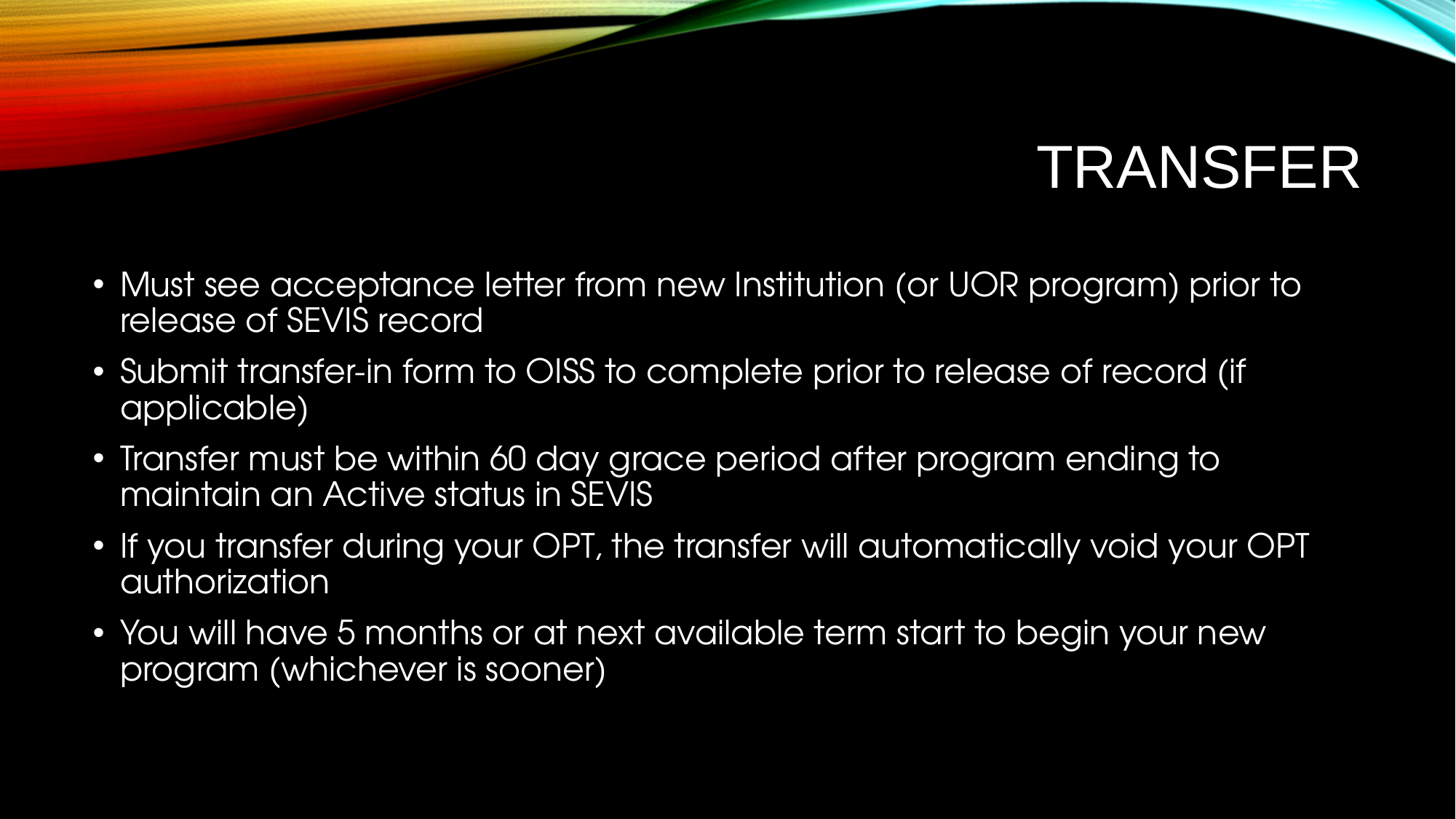

# Transfer
Must see acceptance letter from new Institution (or UOR program) prior to release of SEVIS record
Submit transfer-in form to OISS to complete prior to release of record (if applicable)
Transfer must be within 60 day grace period after program ending to maintain an Active status in SEVIS
If you transfer during your OPT, the transfer will automatically void your OPT authorization
You will have 5 months or at next available term start to begin your new program (whichever is sooner)